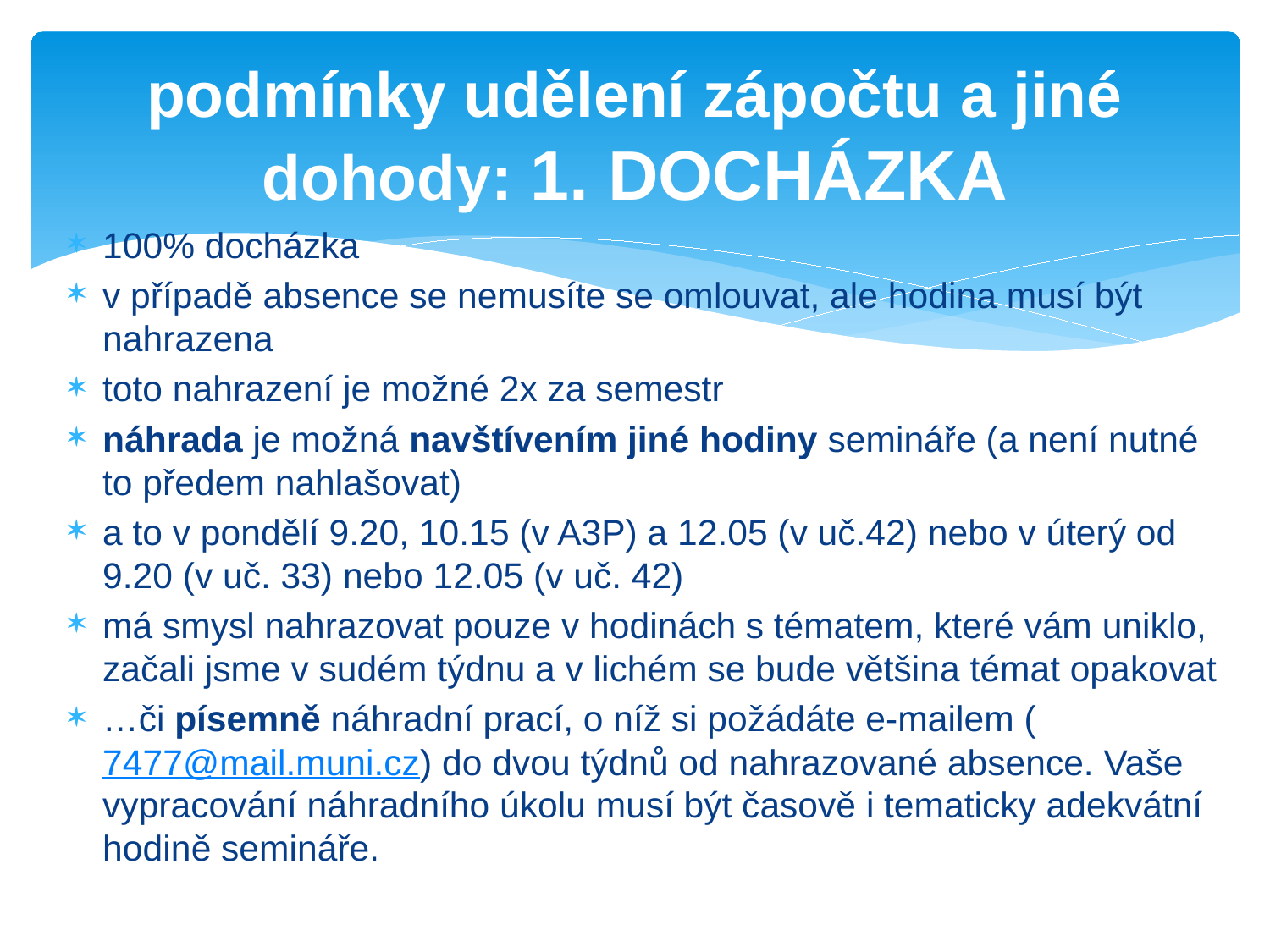

# podmínky udělení zápočtu a jiné dohody: 1. DOCHÁZKA
100% docházka
v případě absence se nemusíte se omlouvat, ale hodina musí být nahrazena
toto nahrazení je možné 2x za semestr
náhrada je možná navštívením jiné hodiny semináře (a není nutné to předem nahlašovat)
a to v pondělí 9.20, 10.15 (v A3P) a 12.05 (v uč.42) nebo v úterý od 9.20 (v uč. 33) nebo 12.05 (v uč. 42)
má smysl nahrazovat pouze v hodinách s tématem, které vám uniklo, začali jsme v sudém týdnu a v lichém se bude většina témat opakovat
…či písemně náhradní prací, o níž si požádáte e-mailem (7477@mail.muni.cz) do dvou týdnů od nahrazované absence. Vaše vypracování náhradního úkolu musí být časově i tematicky adekvátní hodině semináře.